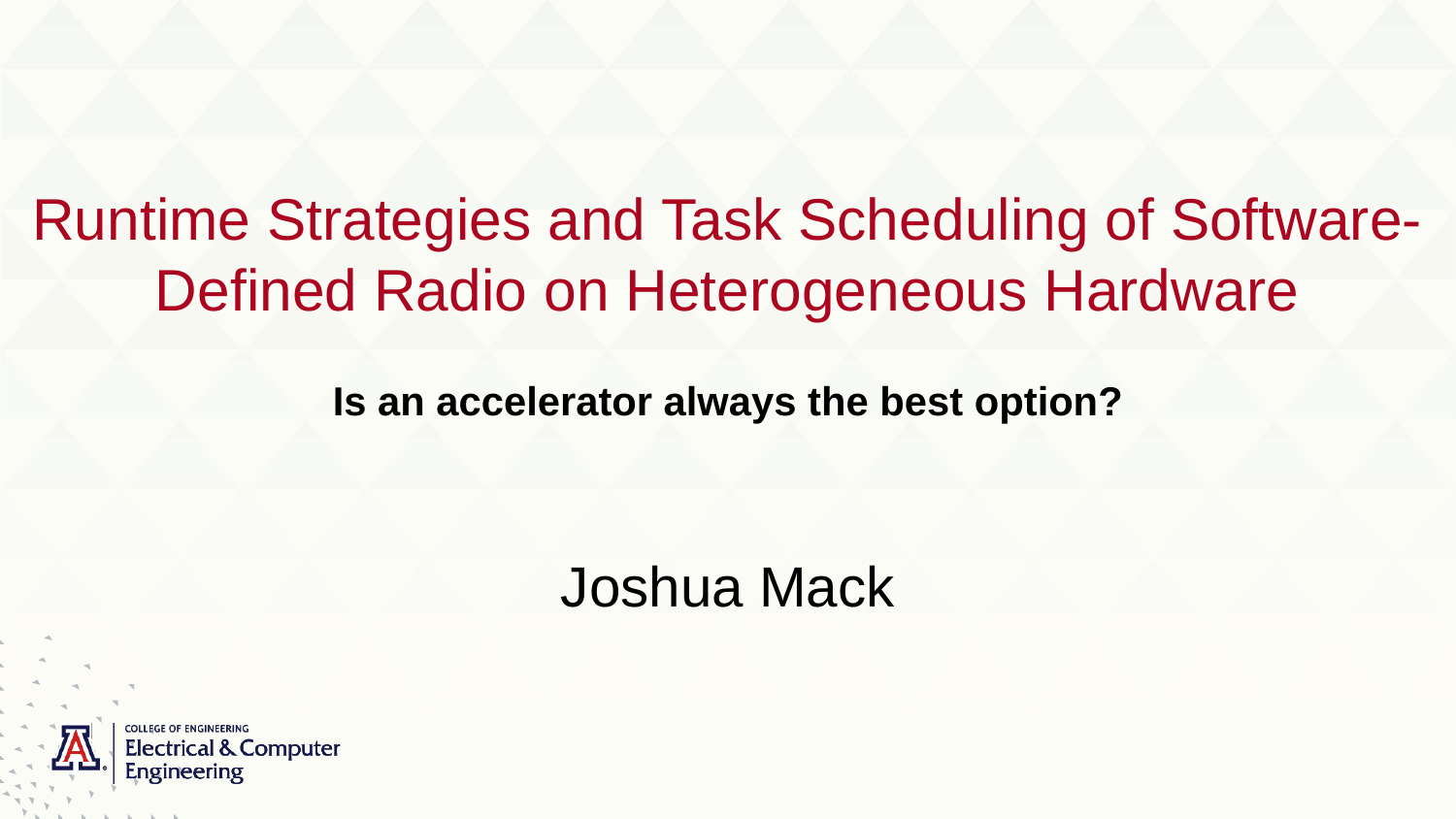

# Runtime Strategies and Task Scheduling of Software-Defined Radio on Heterogeneous Hardware
Is an accelerator always the best option?
Joshua Mack